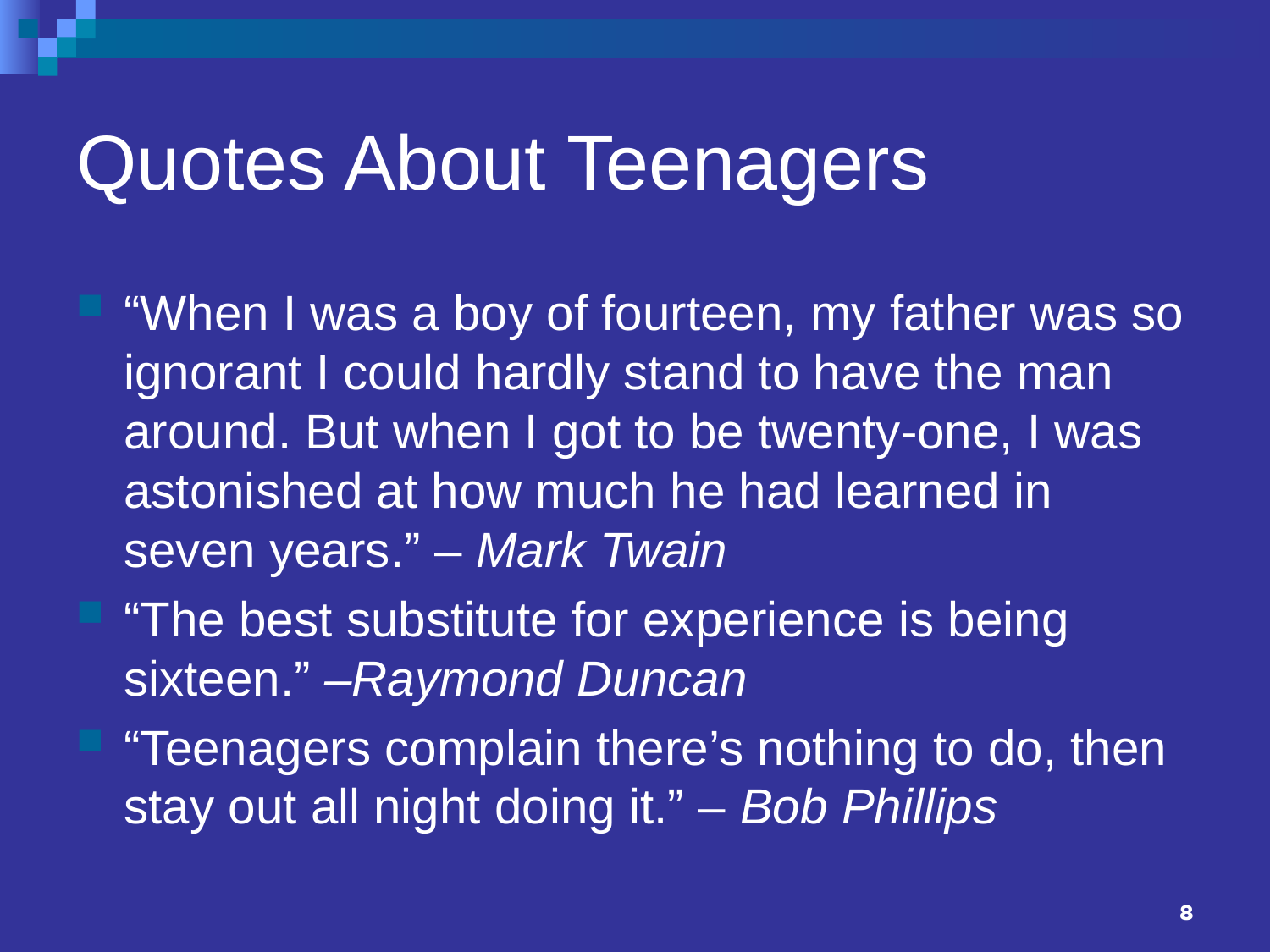

# Quotes About Teenagers
“When I was a boy of fourteen, my father was so ignorant I could hardly stand to have the man around. But when I got to be twenty-one, I was astonished at how much he had learned in seven years.” – Mark Twain
“The best substitute for experience is being sixteen.” –Raymond Duncan
“Teenagers complain there’s nothing to do, then stay out all night doing it.” – Bob Phillips
8